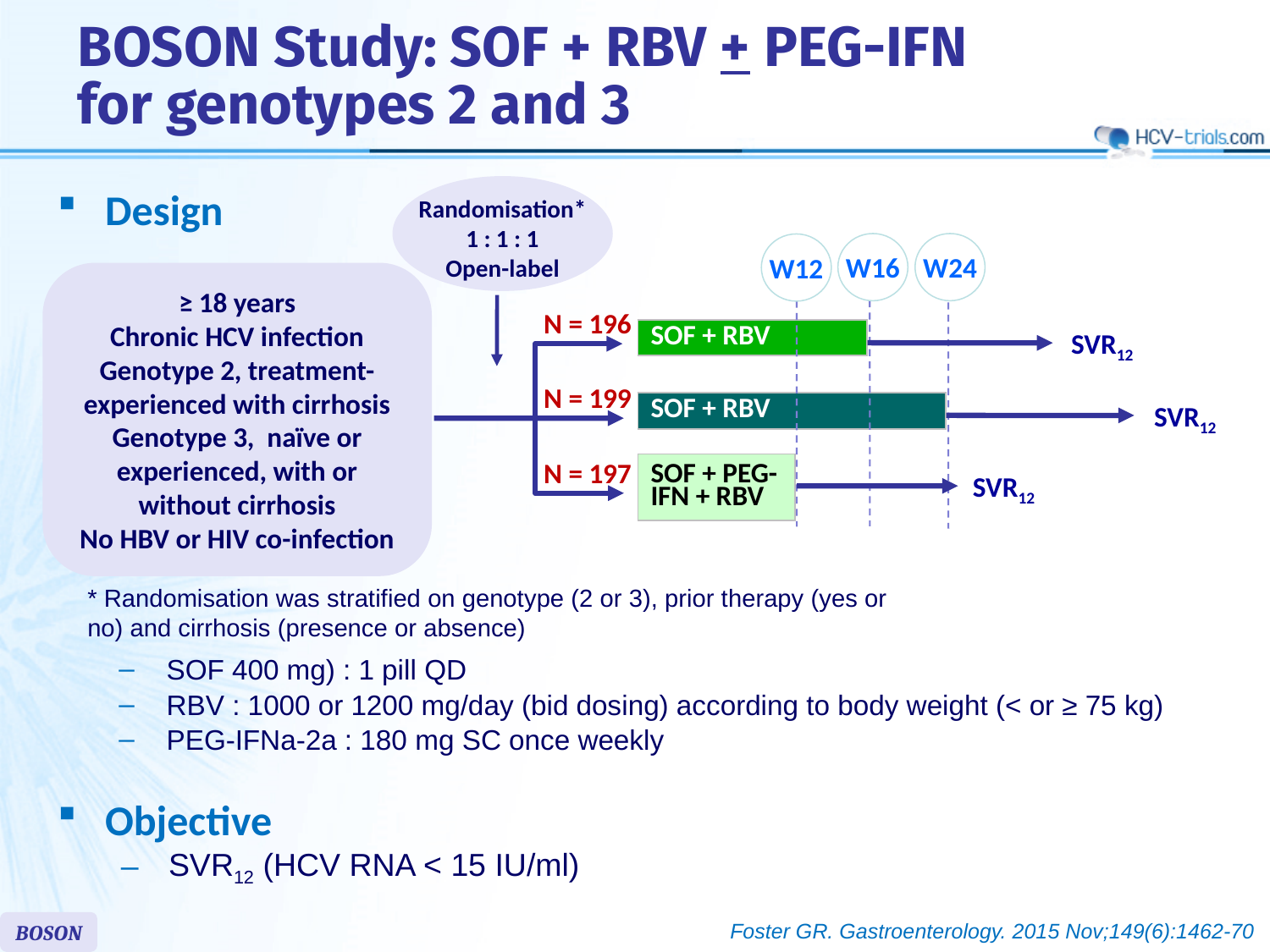

# BOSON Study: SOF + RBV + PEG-IFN for genotypes 2 and 3
Randomisation*
1 : 1 : 1
Open-label
Design
W16
W24
W12
≥ 18 years
Chronic HCV infection
Genotype 2, treatment-experienced with cirrhosis
Genotype 3,  naïve or experienced, with or without cirrhosis
No HBV or HIV co-infection
N = 196

SVR12
| SOF + RBV |
| --- |

N = 199
SVR12
| SOF + RBV |
| --- |

N = 197
| SOF + PEG-IFN + RBV |
| --- |
SVR12

* Randomisation was stratified on genotype (2 or 3), prior therapy (yes or no) and cirrhosis (presence or absence)
SOF 400 mg) : 1 pill QD
RBV : 1000 or 1200 mg/day (bid dosing) according to body weight (< or ≥ 75 kg)
PEG-IFNa-2a : 180 mg SC once weekly
Objective
SVR12 (HCV RNA < 15 IU/ml)
Foster GR. Gastroenterology. 2015 Nov;149(6):1462-70
BOSON